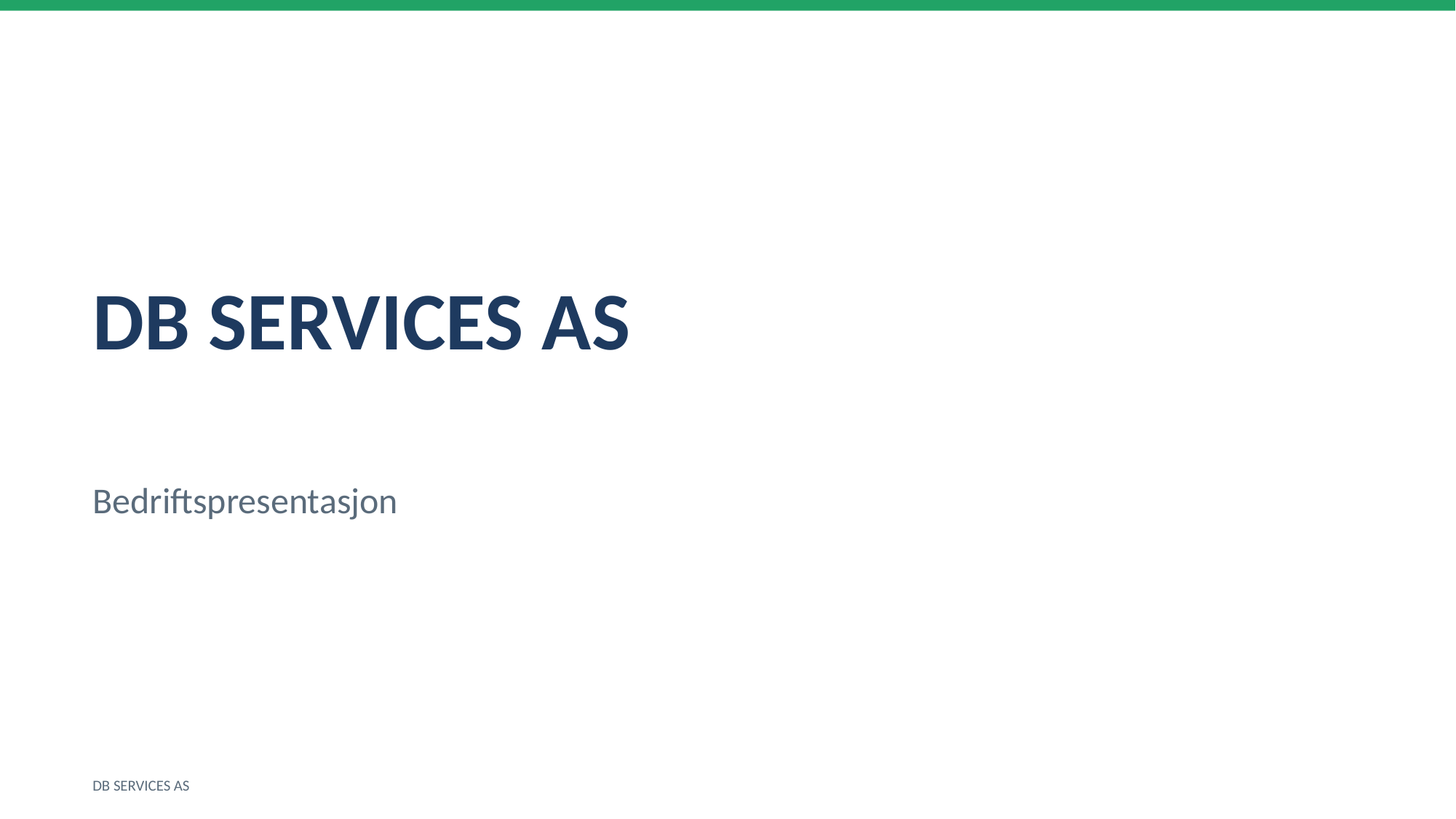

DB SERVICES AS
Bedriftspresentasjon
DB SERVICES AS